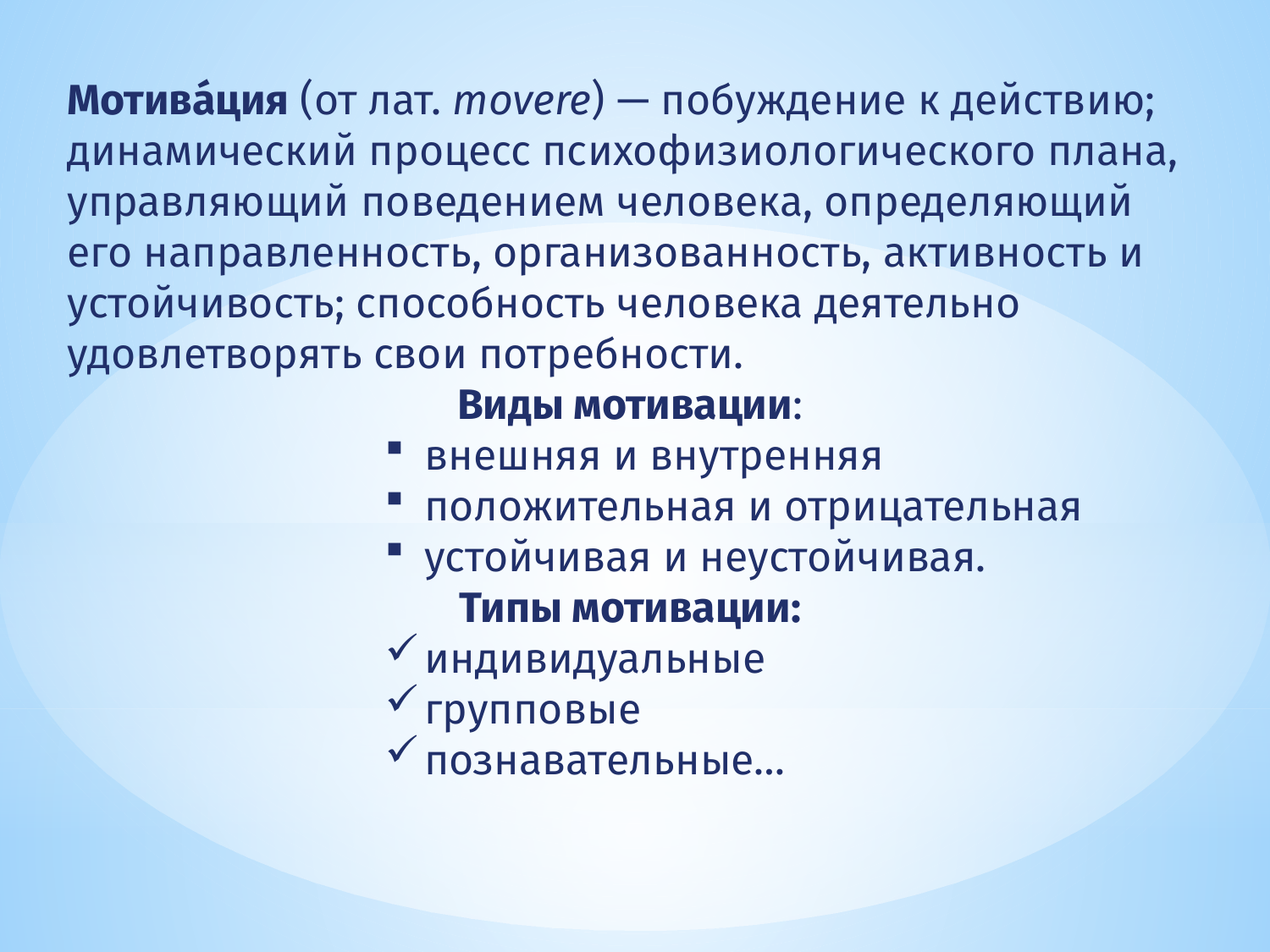

Мотива́ция (от лат. movere) — побуждение к действию; динамический процесс психофизиологического плана, управляющий поведением человека, определяющий его направленность, организованность, активность и устойчивость; способность человека деятельно удовлетворять свои потребности.
Виды мотивации:
внешняя и внутренняя
положительная и отрицательная
устойчивая и неустойчивая.
Типы мотивации:
индивидуальные
групповые
познавательные…